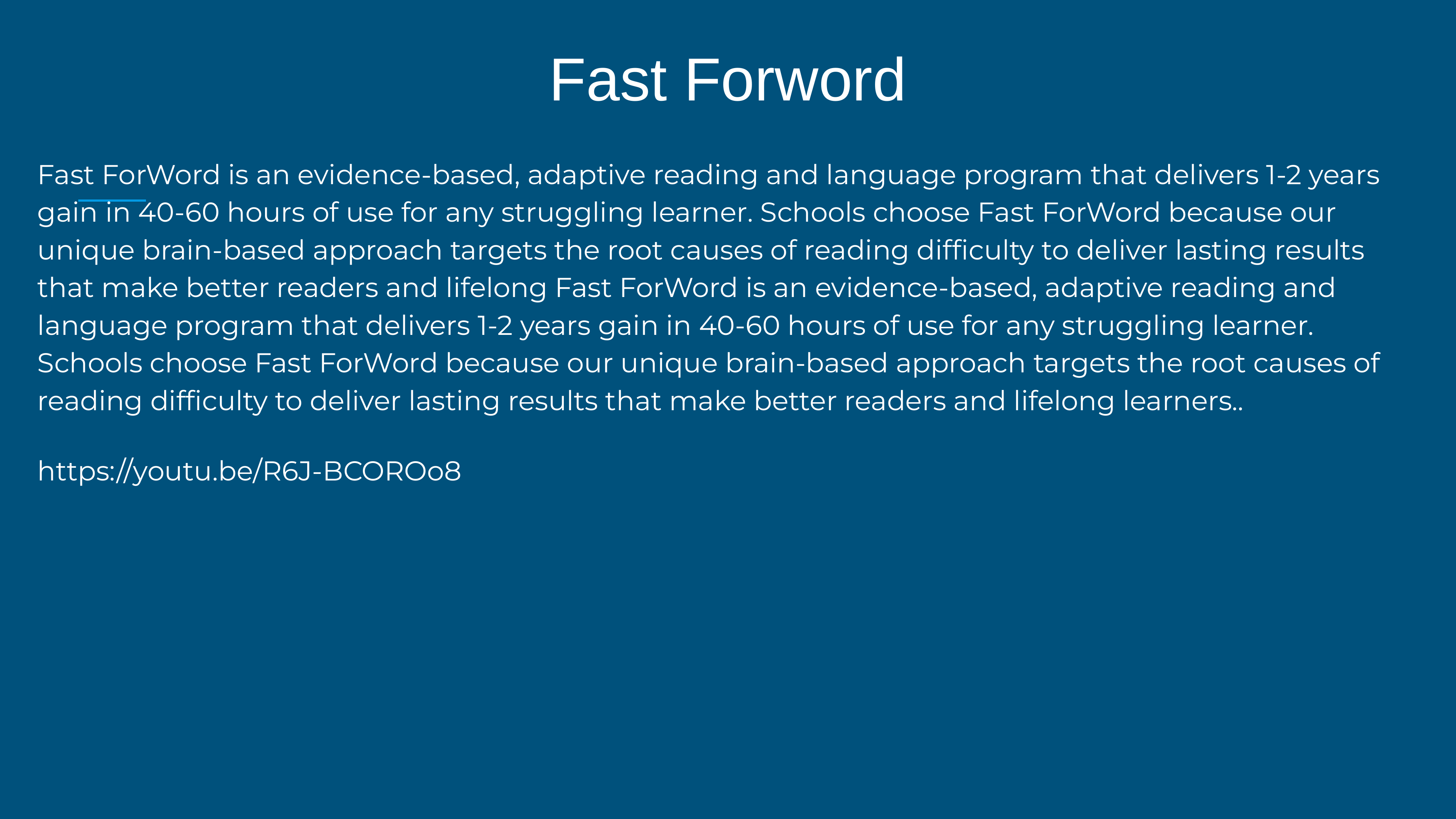

# Fast Forword
Fast ForWord is an evidence-based, adaptive reading and language program that delivers 1-2 years gain in 40-60 hours of use for any struggling learner. Schools choose Fast ForWord because our unique brain-based approach targets the root causes of reading difficulty to deliver lasting results that make better readers and lifelong Fast ForWord is an evidence-based, adaptive reading and language program that delivers 1-2 years gain in 40-60 hours of use for any struggling learner. Schools choose Fast ForWord because our unique brain-based approach targets the root causes of reading difficulty to deliver lasting results that make better readers and lifelong learners..
https://youtu.be/R6J-BCOROo8